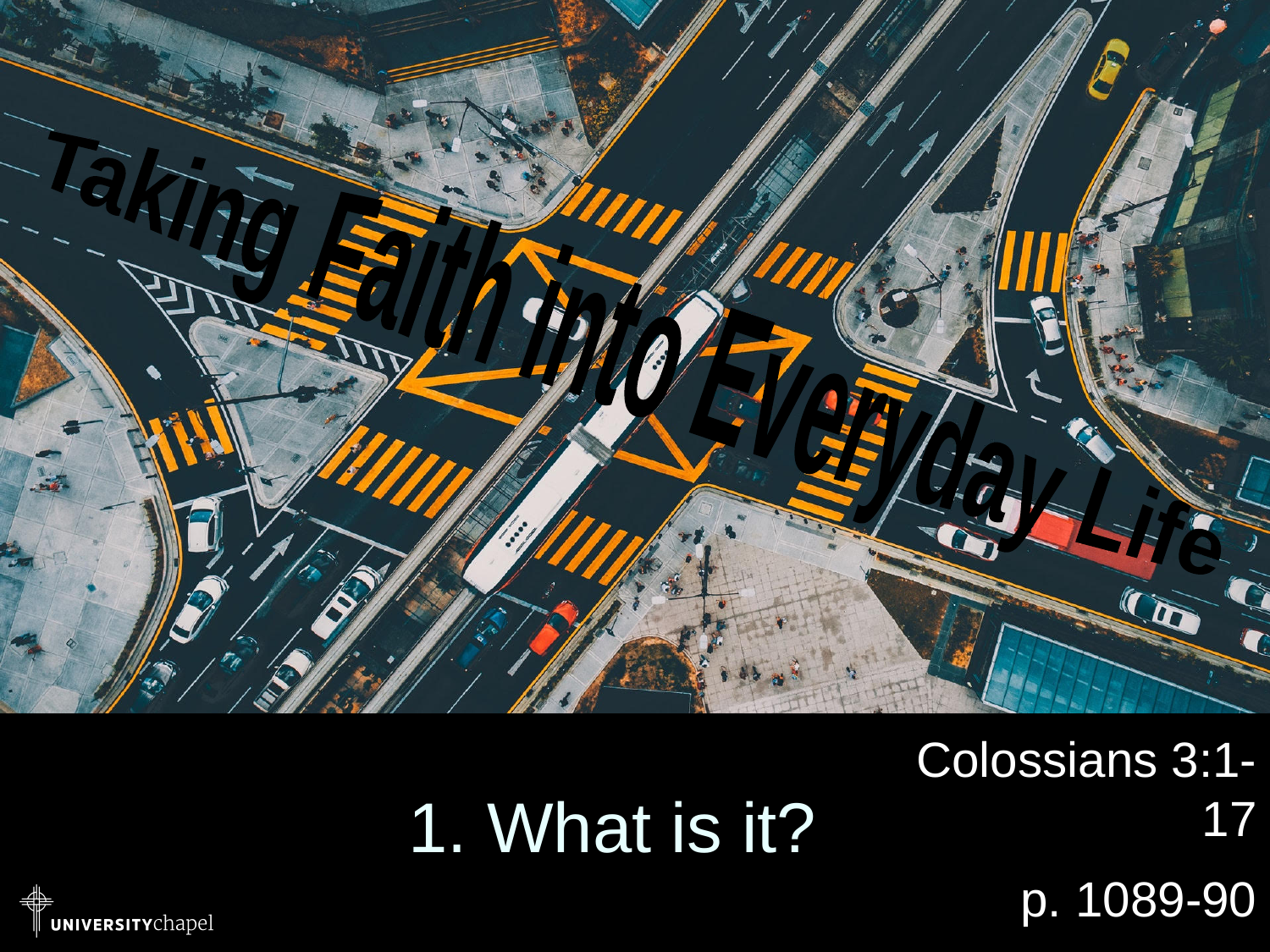

# 1. What is it?
Colossians 3:1-17
p. 1089-90